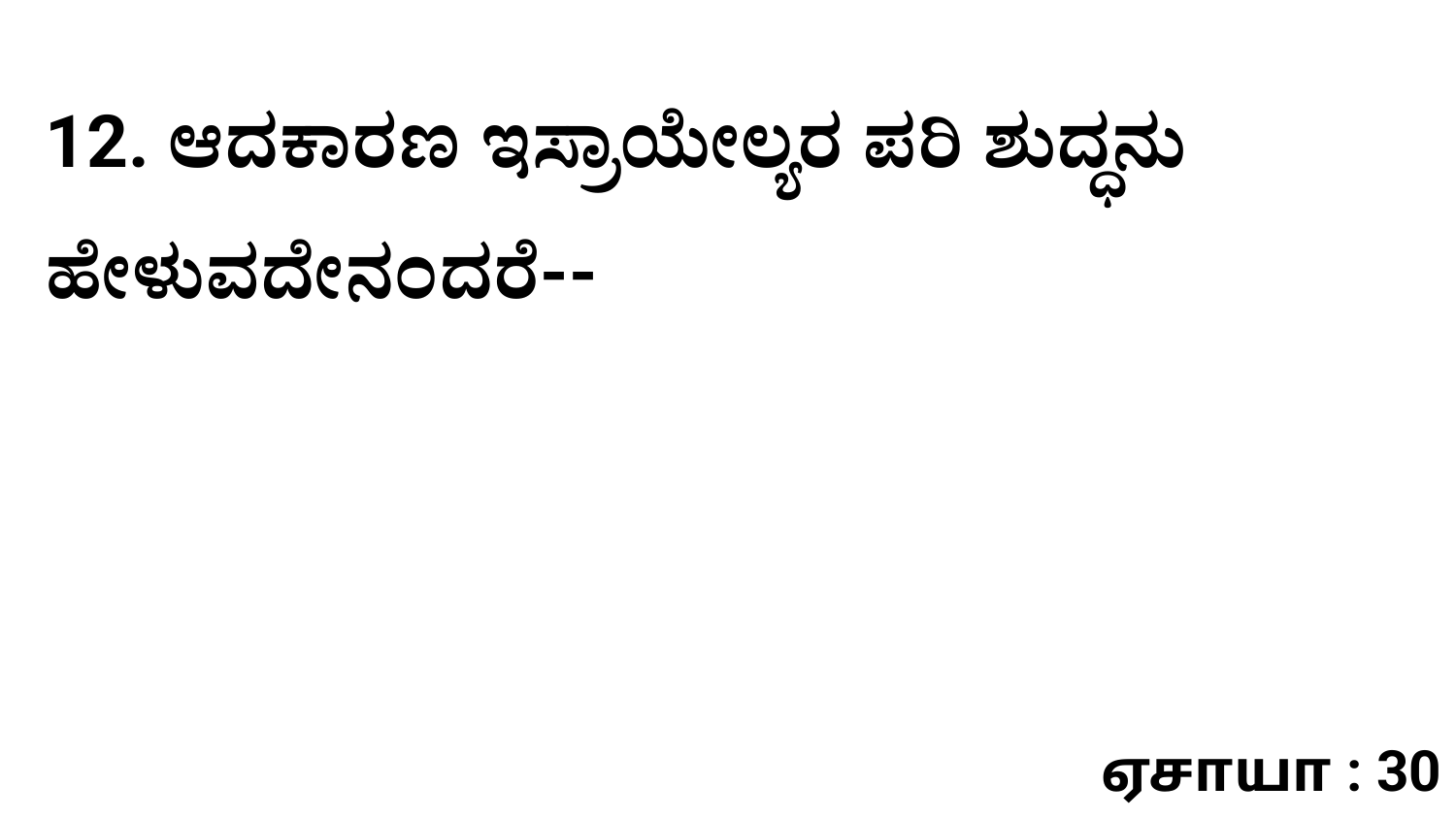

12. ಆದಕಾರಣ ಇಸ್ರಾಯೇಲ್ಯರ ಪರಿ ಶುದ್ಧನು ಹೇಳುವದೇನಂದರೆ--
ஏசாயா : 30